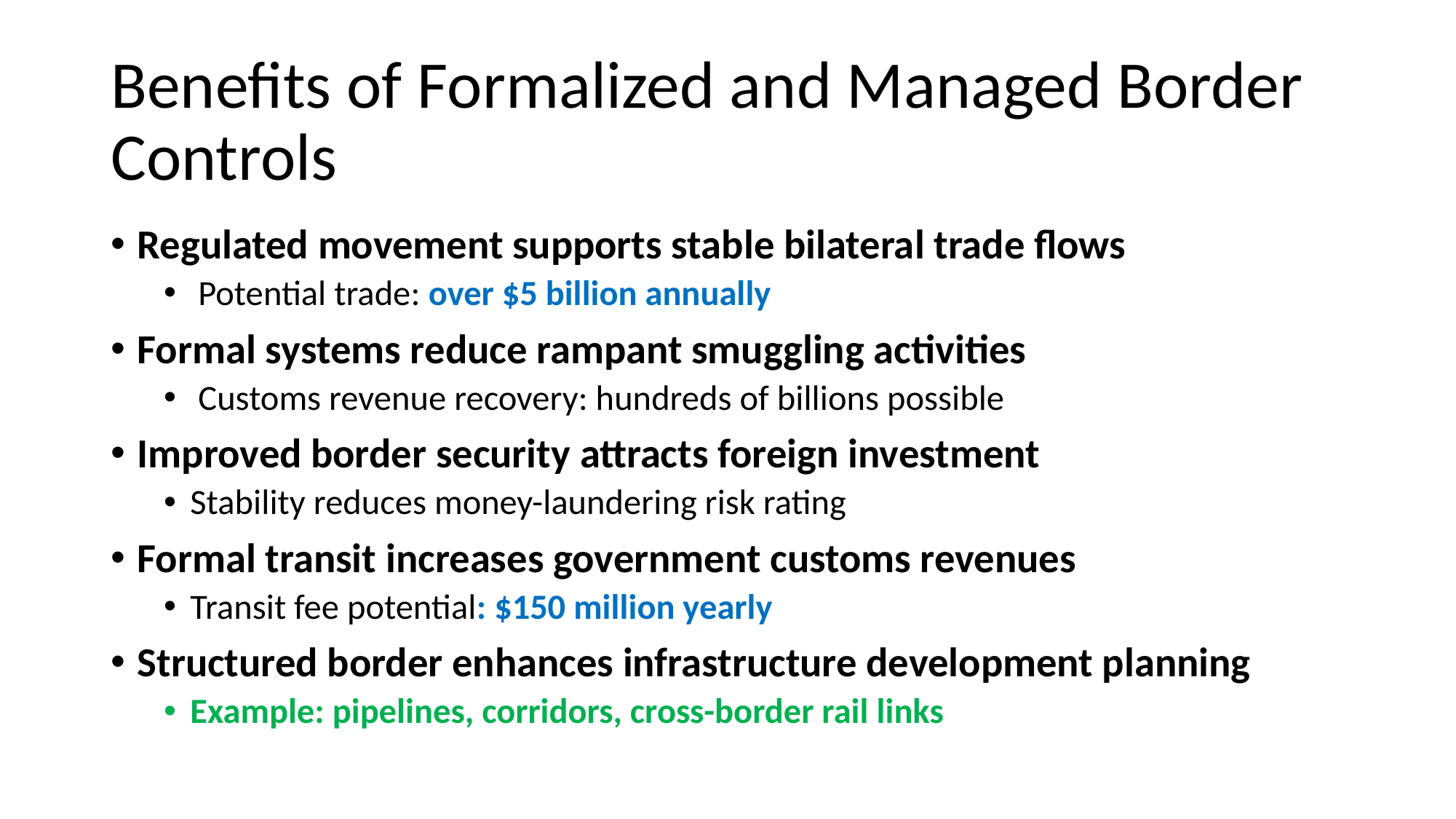

# Benefits of Formalized and Managed Border Controls
Regulated movement supports stable bilateral trade flows
 Potential trade: over $5 billion annually
Formal systems reduce rampant smuggling activities
 Customs revenue recovery: hundreds of billions possible
Improved border security attracts foreign investment
Stability reduces money-laundering risk rating
Formal transit increases government customs revenues
Transit fee potential: $150 million yearly
Structured border enhances infrastructure development planning
Example: pipelines, corridors, cross-border rail links